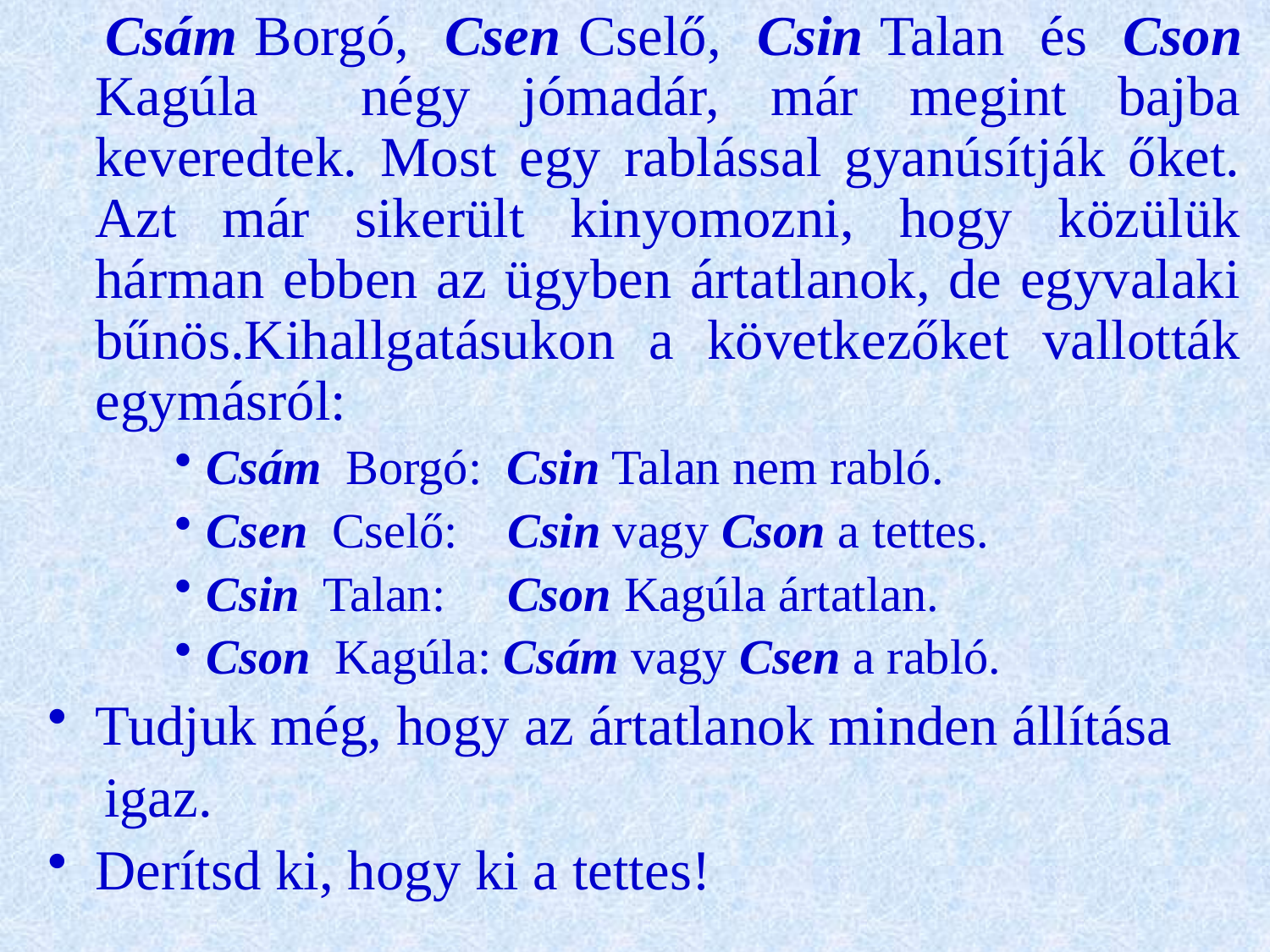

Csám Borgó,  Csen Cselő,  Csin Talan  és  Cson Kagúla  négy jómadár, már megint bajba keveredtek. Most egy rablással gyanúsítják őket. Azt már sikerült kinyomozni, hogy közülük hárman ebben az ügyben ártatlanok, de egyvalaki bűnös.Kihallgatásukon a következőket vallották egymásról:
Csám  Borgó:  Csin Talan nem rabló.
Csen  Cselő:    Csin vagy Cson a tettes.
Csin  Talan:     Cson Kagúla ártatlan.
Cson  Kagúla: Csám vagy Csen a rabló.
Tudjuk még, hogy az ártatlanok minden állítása
    igaz.
Derítsd ki, hogy ki a tettes!